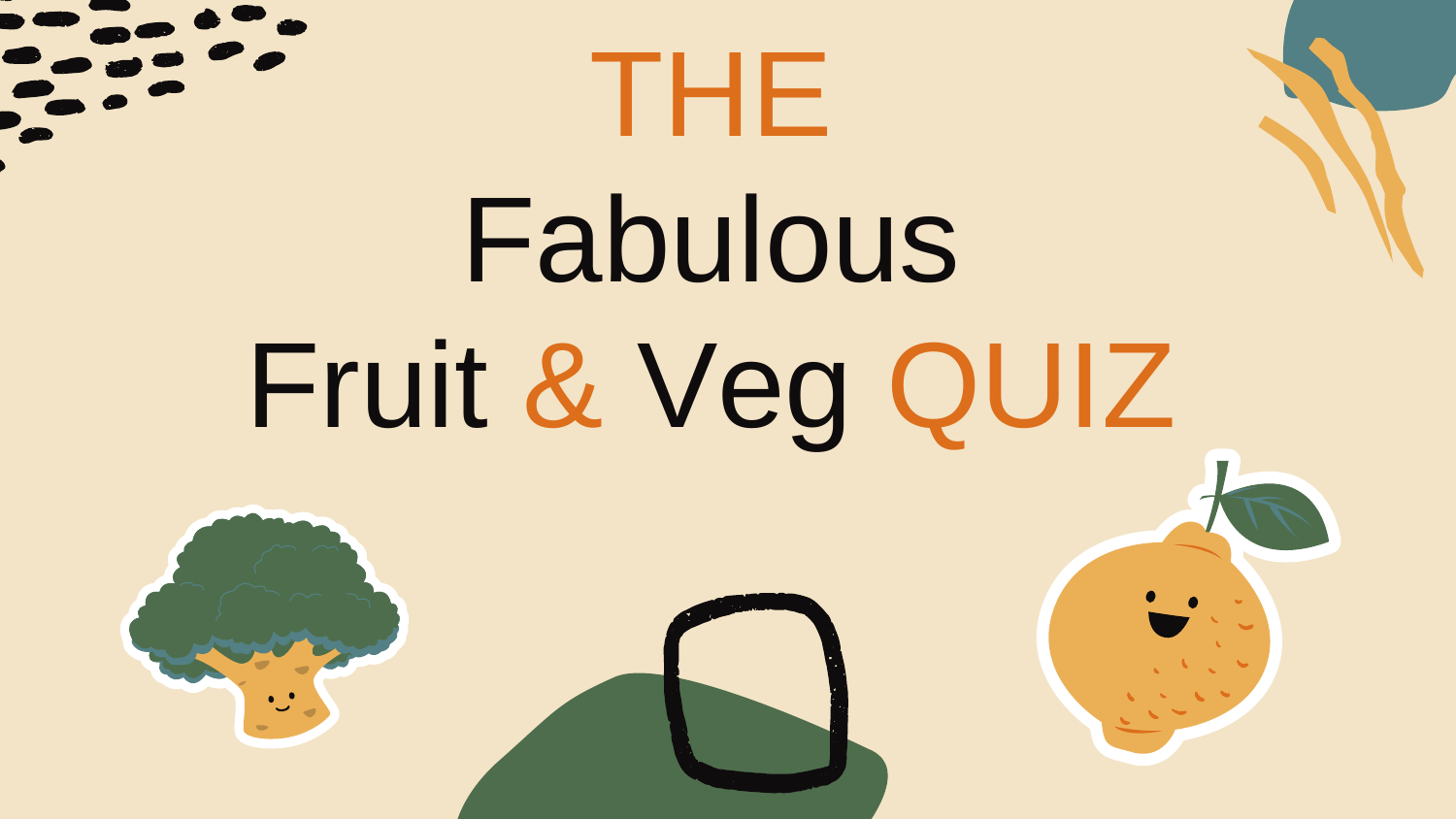

# THE
Fabulous
Fruit & Veg QUIZ